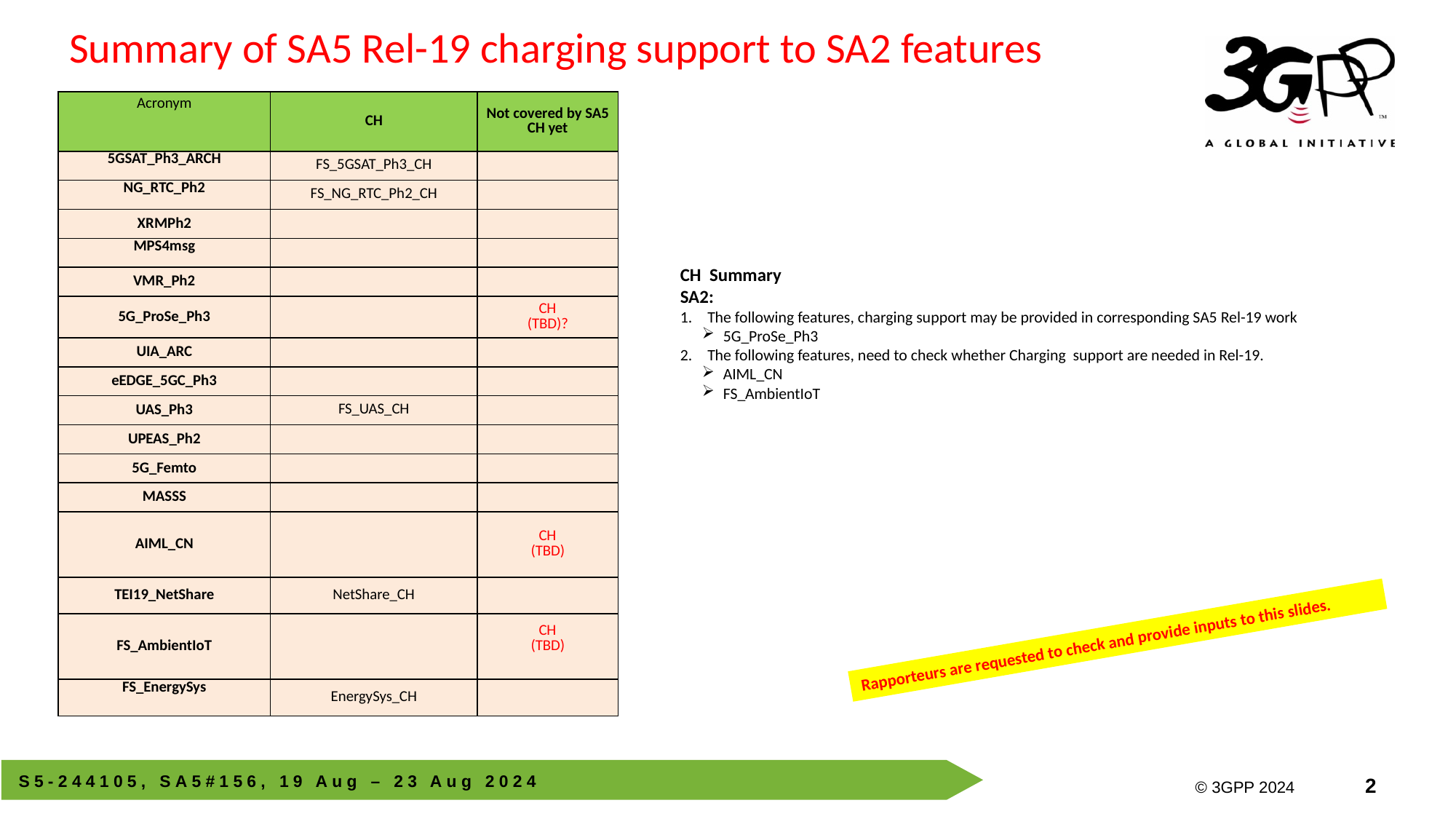

Summary of SA5 Rel-19 charging support to SA2 features
| Acronym | CH | Not covered by SA5 CH yet |
| --- | --- | --- |
| 5GSAT\_Ph3\_ARCH | FS\_5GSAT\_Ph3\_CH |  |
| NG\_RTC\_Ph2 | FS\_NG\_RTC\_Ph2\_CH |  |
| XRMPh2 |  |  |
| MPS4msg |  |  |
| VMR\_Ph2 |  |  |
| 5G\_ProSe\_Ph3 |  | CH (TBD)? |
| UIA\_ARC |  |  |
| eEDGE\_5GC\_Ph3 |  |  |
| UAS\_Ph3 | FS\_UAS\_CH |  |
| UPEAS\_Ph2 |  |  |
| 5G\_Femto |  |  |
| MASSS |  |  |
| AIML\_CN |  | CH (TBD) |
| TEI19\_NetShare | NetShare\_CH |  |
| FS\_AmbientIoT |  | CH (TBD) |
| FS\_EnergySys | EnergySys\_CH |  |
CH  Summary
SA2:
The following features, charging support may be provided in corresponding SA5 Rel-19 work
5G_ProSe_Ph3
The following features, need to check whether Charging  support are needed in Rel-19.
AIML_CN
FS_AmbientIoT
Rapporteurs are requested to check and provide inputs to this slides.